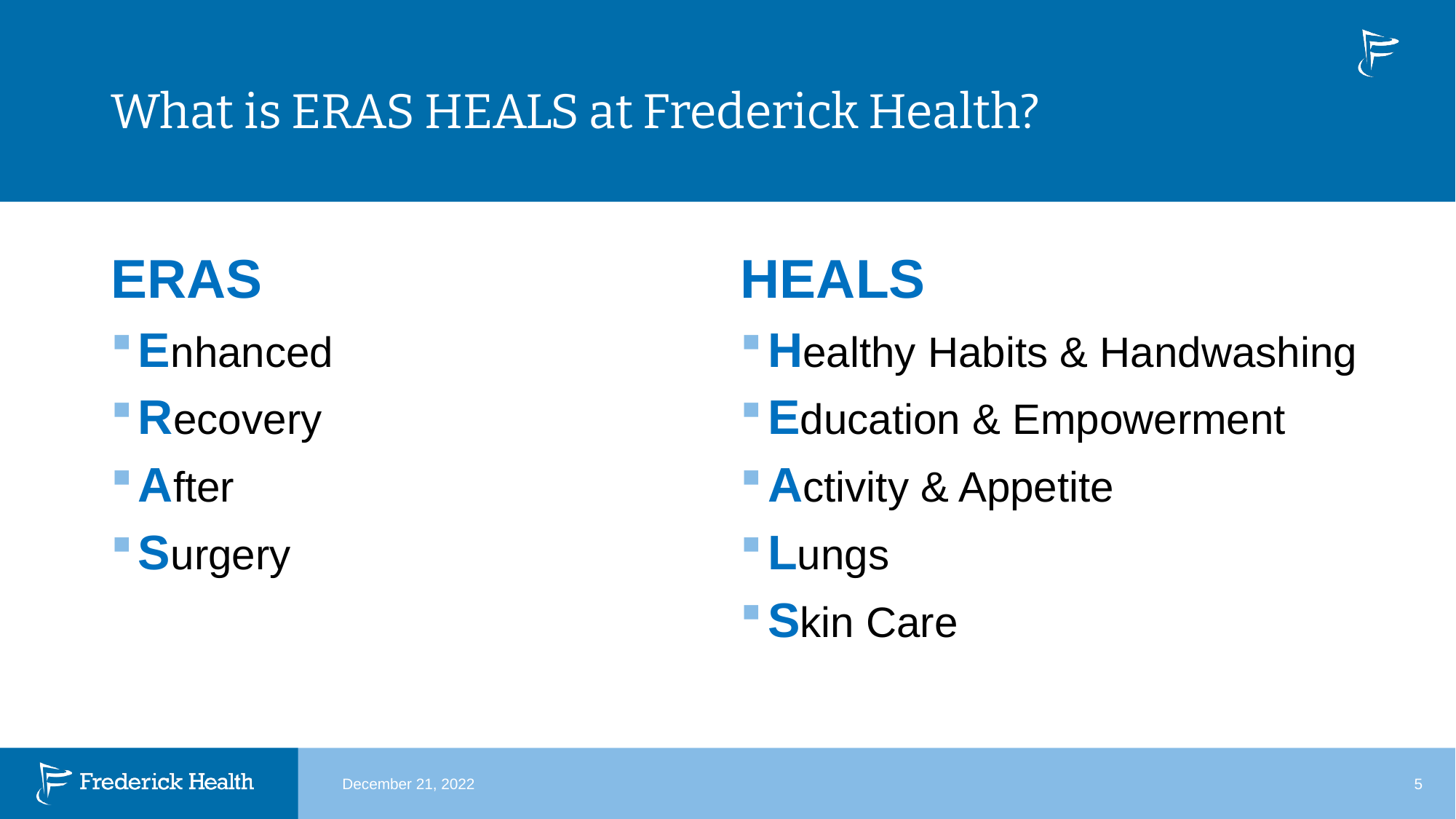

# What is ERAS HEALS at Frederick Health?
ERAS
Enhanced
Recovery
After
Surgery

HEALS
Healthy Habits & Handwashing
Education & Empowerment
Activity & Appetite
Lungs
Skin Care